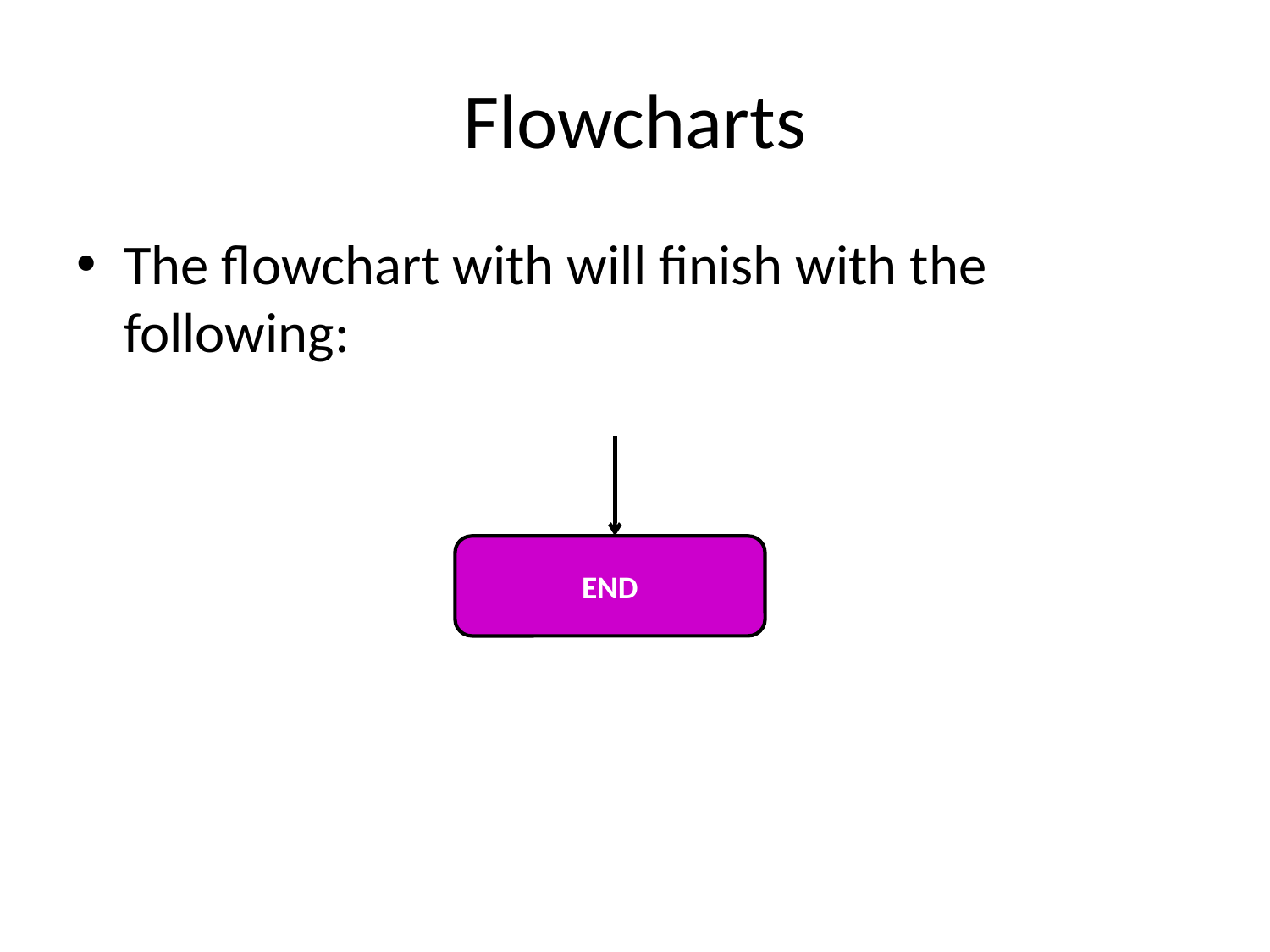

# Flowcharts
The flowchart with will finish with the following:
END